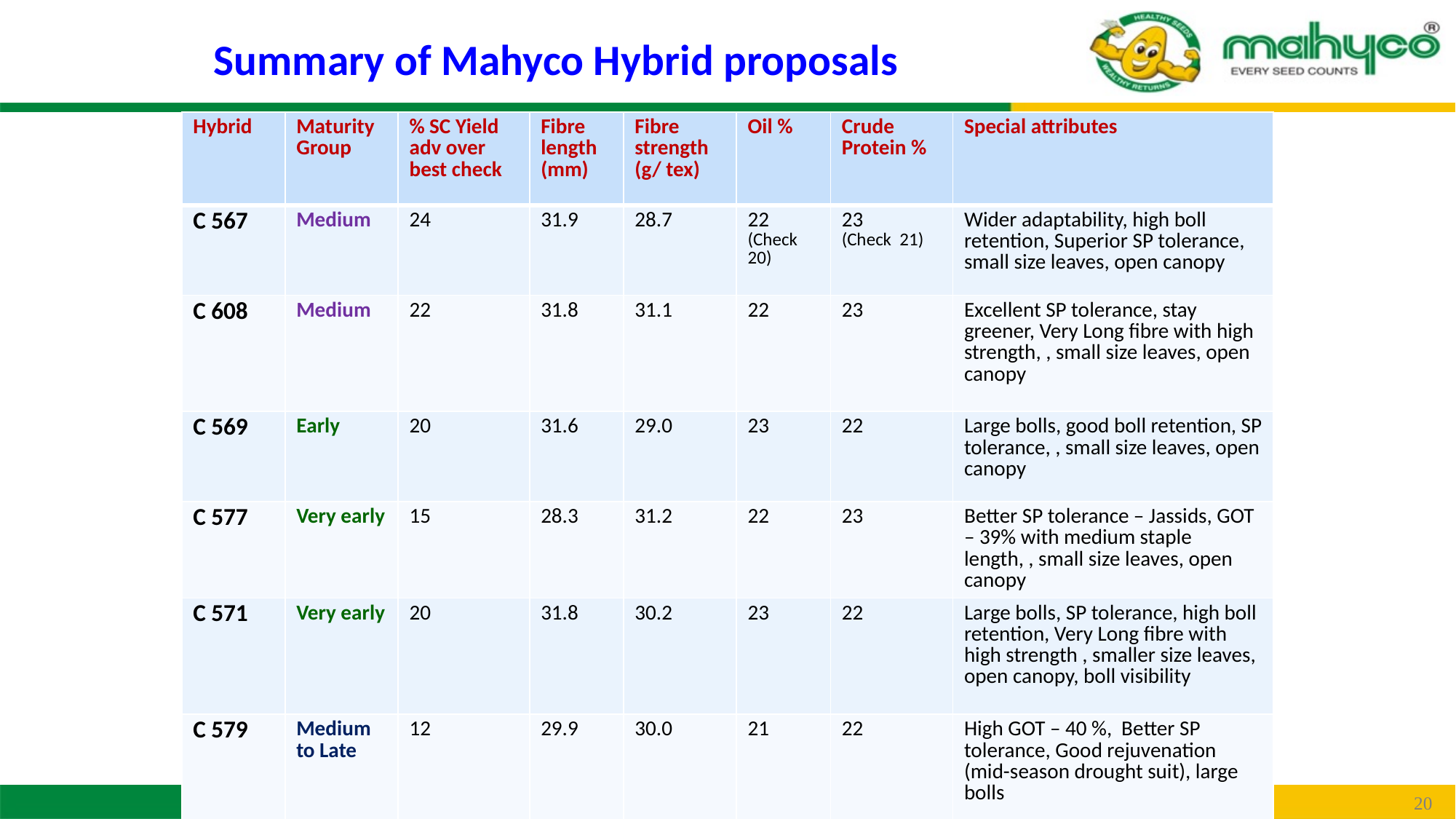

Summary of Mahyco Hybrid proposals
| Hybrid | Maturity Group | % SC Yield adv over best check | Fibre length (mm) | Fibre strength (g/ tex) | Oil % | Crude Protein % | Special attributes |
| --- | --- | --- | --- | --- | --- | --- | --- |
| C 567 | Medium | 24 | 31.9 | 28.7 | 22 (Check 20) | 23 (Check 21) | Wider adaptability, high boll retention, Superior SP tolerance, small size leaves, open canopy |
| C 608 | Medium | 22 | 31.8 | 31.1 | 22 | 23 | Excellent SP tolerance, stay greener, Very Long fibre with high strength, , small size leaves, open canopy |
| C 569 | Early | 20 | 31.6 | 29.0 | 23 | 22 | Large bolls, good boll retention, SP tolerance, , small size leaves, open canopy |
| C 577 | Very early | 15 | 28.3 | 31.2 | 22 | 23 | Better SP tolerance – Jassids, GOT – 39% with medium staple length, , small size leaves, open canopy |
| C 571 | Very early | 20 | 31.8 | 30.2 | 23 | 22 | Large bolls, SP tolerance, high boll retention, Very Long fibre with high strength , smaller size leaves, open canopy, boll visibility |
| C 579 | Medium to Late | 12 | 29.9 | 30.0 | 21 | 22 | High GOT – 40 %, Better SP tolerance, Good rejuvenation (mid-season drought suit), large bolls |
20